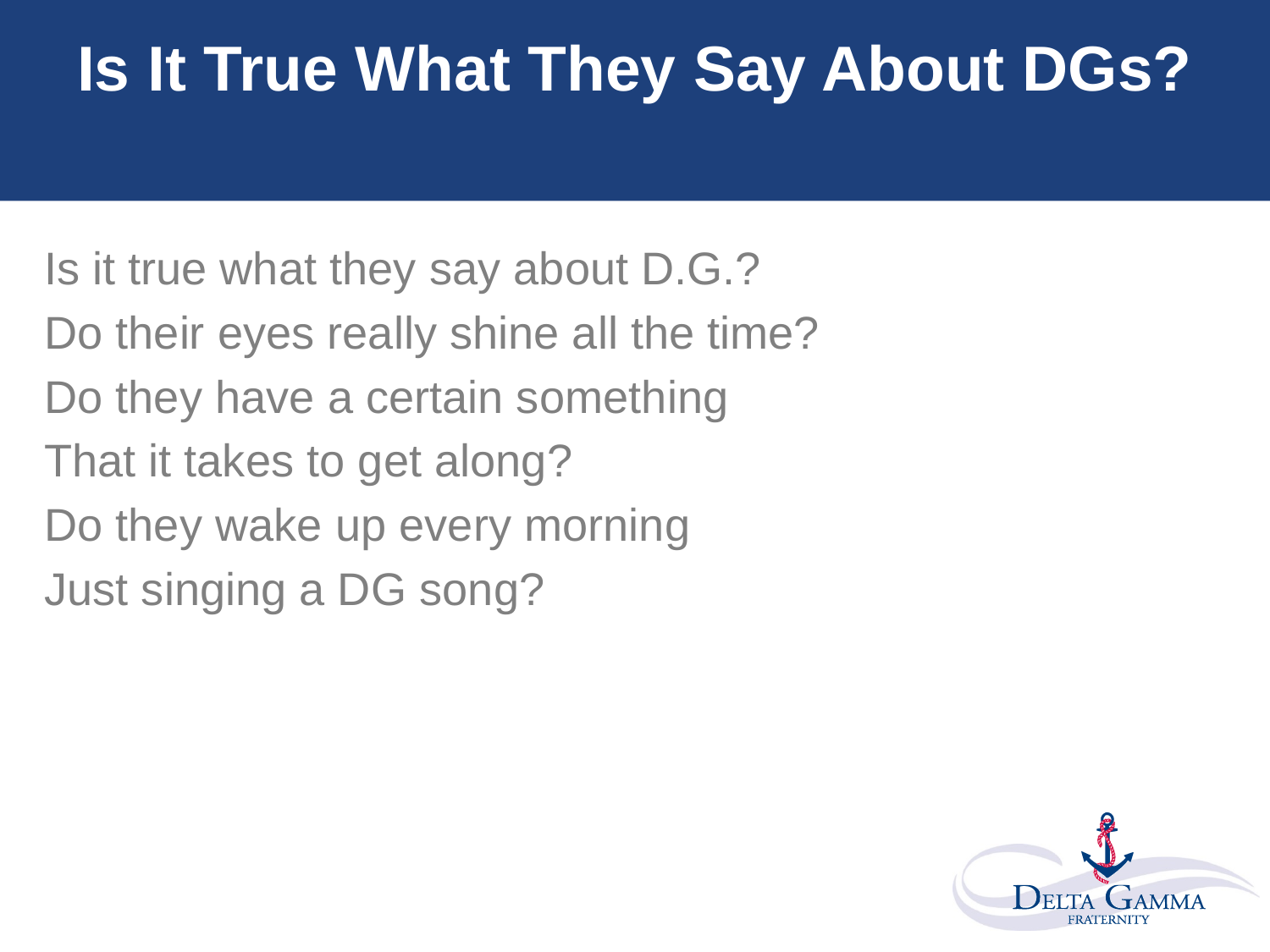

# Is It True What They Say About DGs?
Is it true what they say about D.G.?
Do their eyes really shine all the time?
Do they have a certain something
That it takes to get along?
Do they wake up every morning
Just singing a DG song?